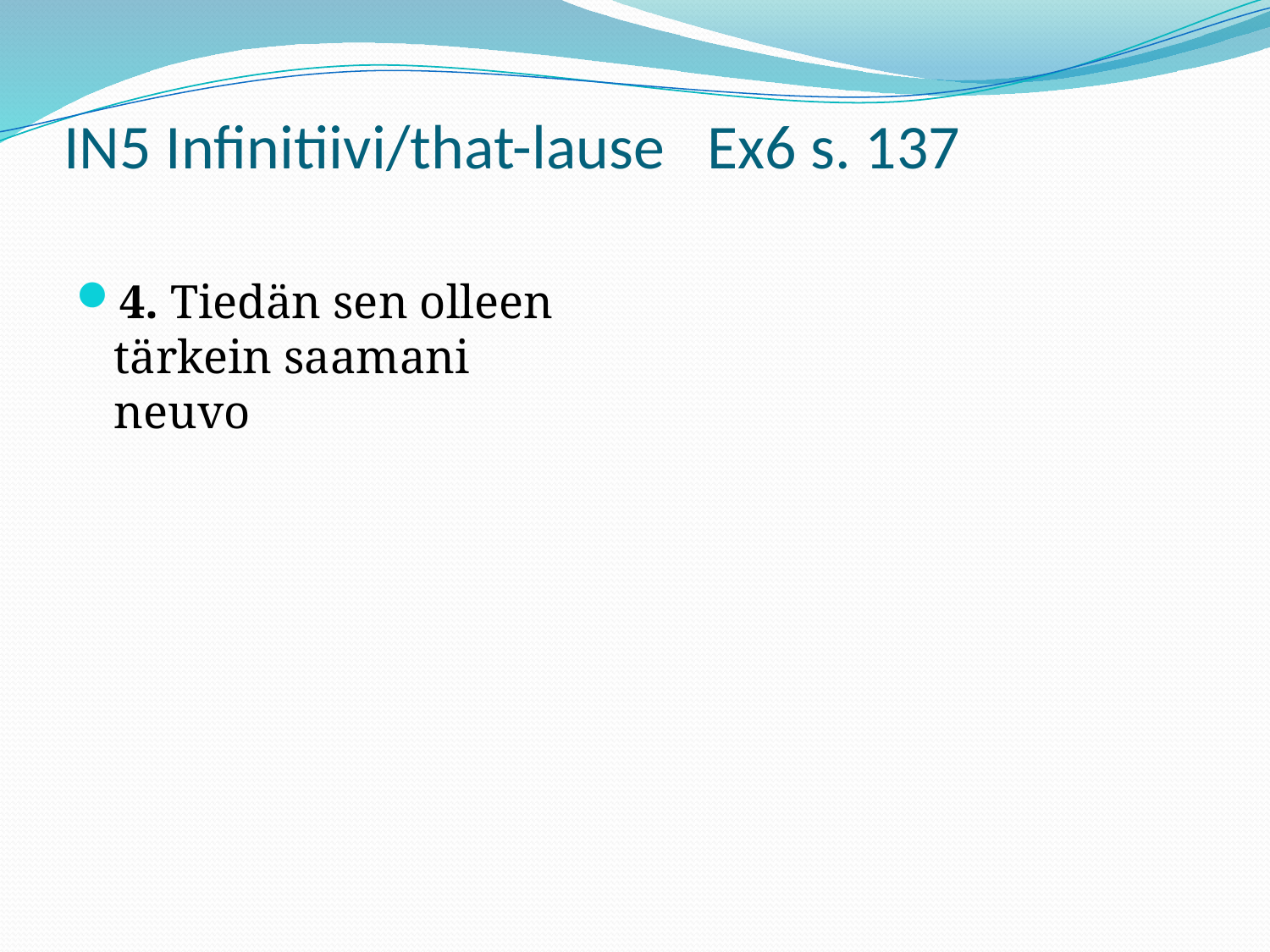

# IN5 Infinitiivi/that-lause   Ex6 s. 137
4. Tiedän sen olleen tärkein saamani neuvo